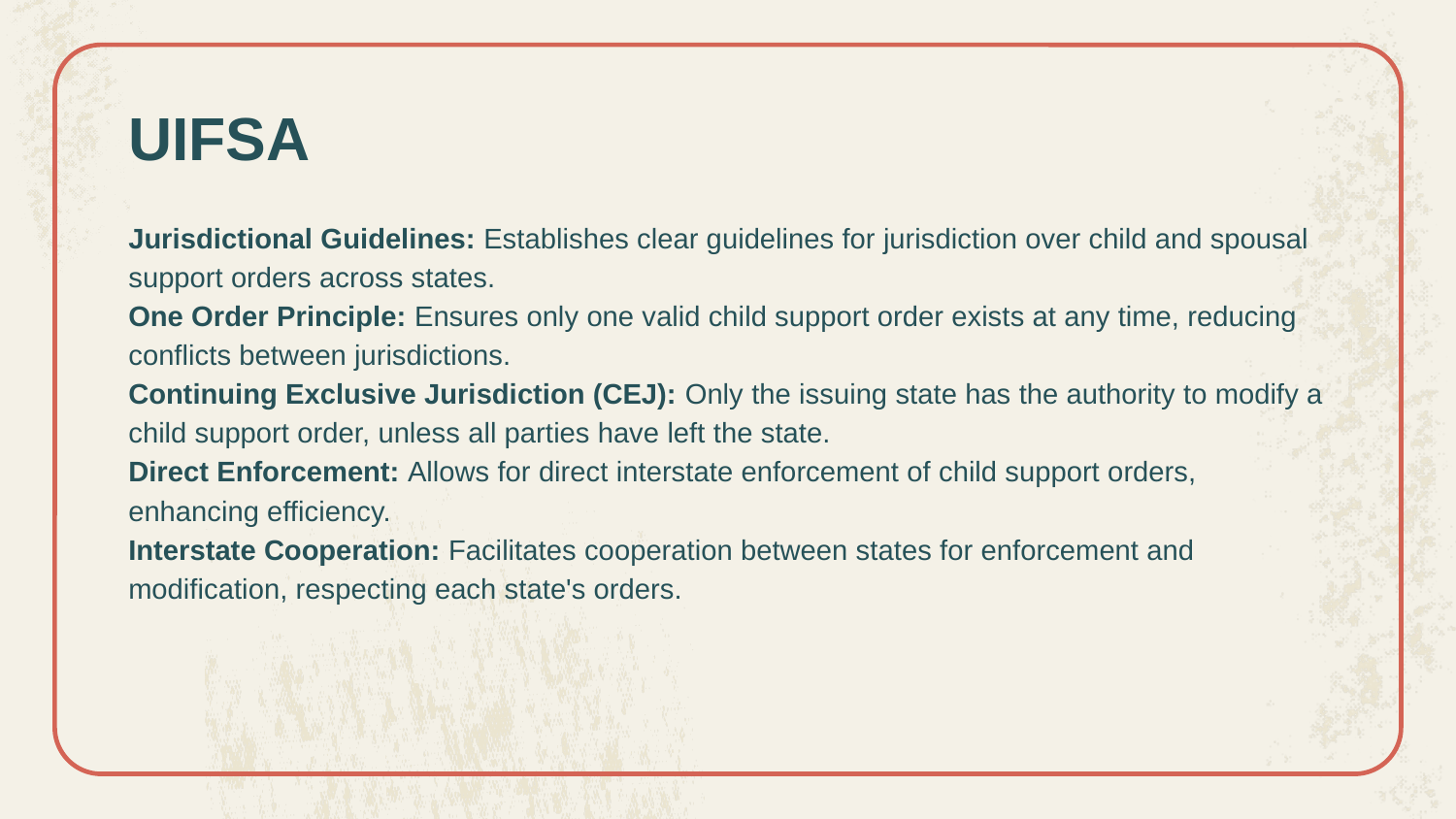

# UIFSA
Jurisdictional Guidelines: Establishes clear guidelines for jurisdiction over child and spousal support orders across states.
One Order Principle: Ensures only one valid child support order exists at any time, reducing conflicts between jurisdictions.
Continuing Exclusive Jurisdiction (CEJ): Only the issuing state has the authority to modify a child support order, unless all parties have left the state.
Direct Enforcement: Allows for direct interstate enforcement of child support orders, enhancing efficiency.
Interstate Cooperation: Facilitates cooperation between states for enforcement and modification, respecting each state's orders.